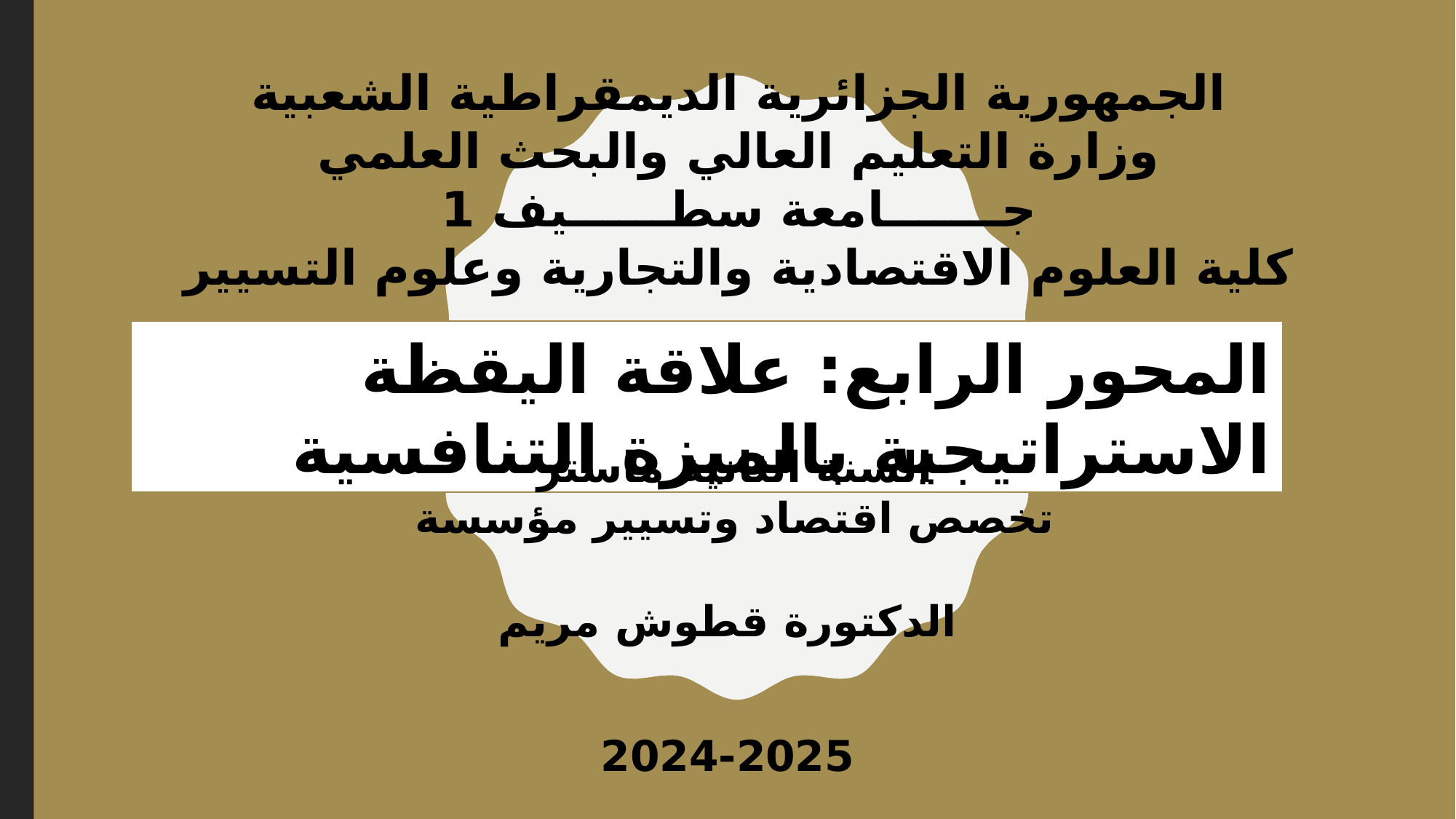

# الجمهورية الجزائرية الديمقراطية الشعبية
وزارة التعليم العالي والبحث العلمي
جـــــــامعة سطــــــيف 1
كلية العلوم الاقتصادية والتجارية وعلوم التسيير
المحور الرابع: علاقة اليقظة الاستراتيجية بالميزة التنافسية
السنة الثانية ماستر
تخصص اقتصاد وتسيير مؤسسة
الدكتورة قطوش مريم
2024-2025